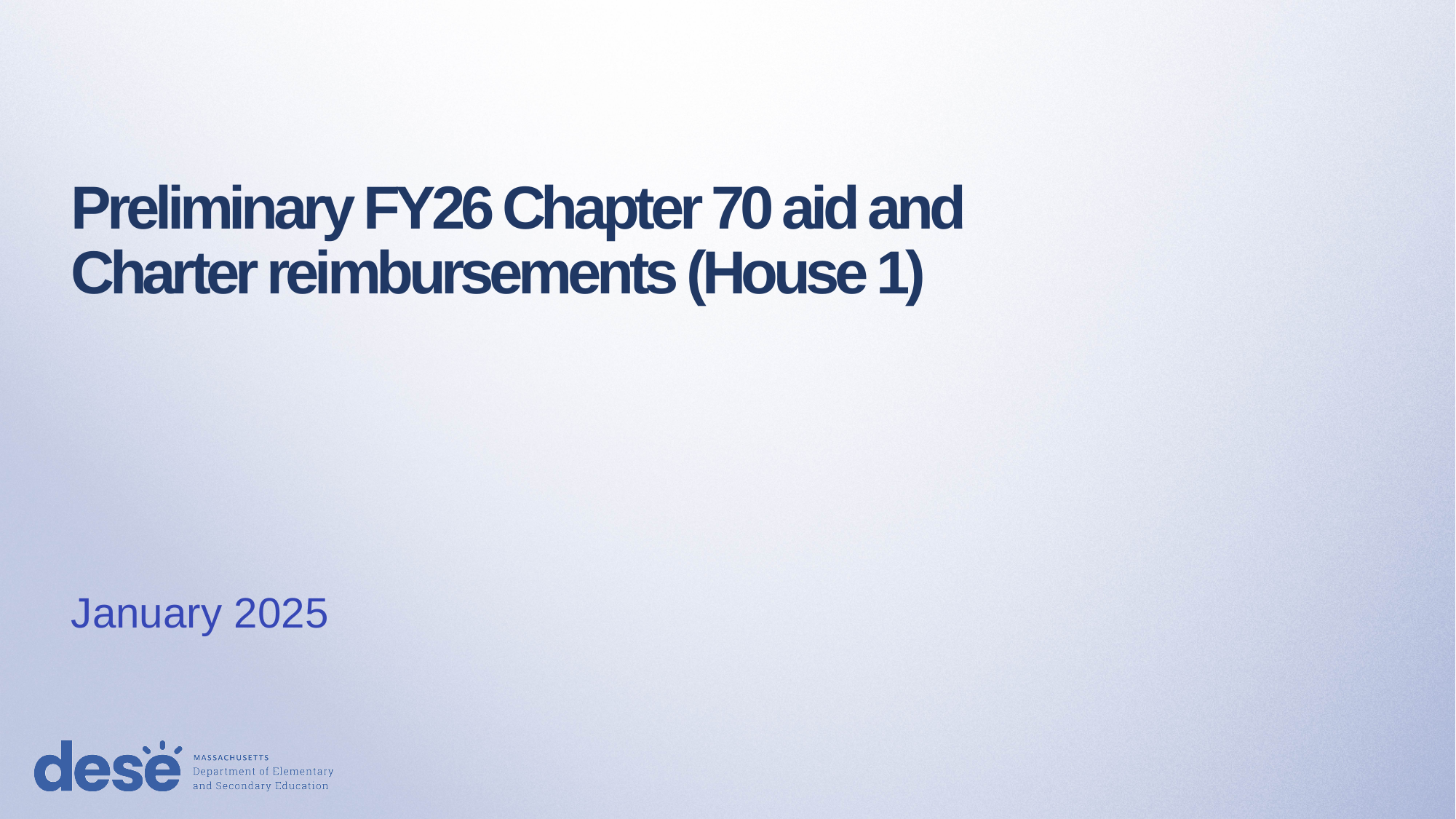

# Preliminary FY26 Chapter 70 aid and Charter reimbursements (House 1)
January 2025